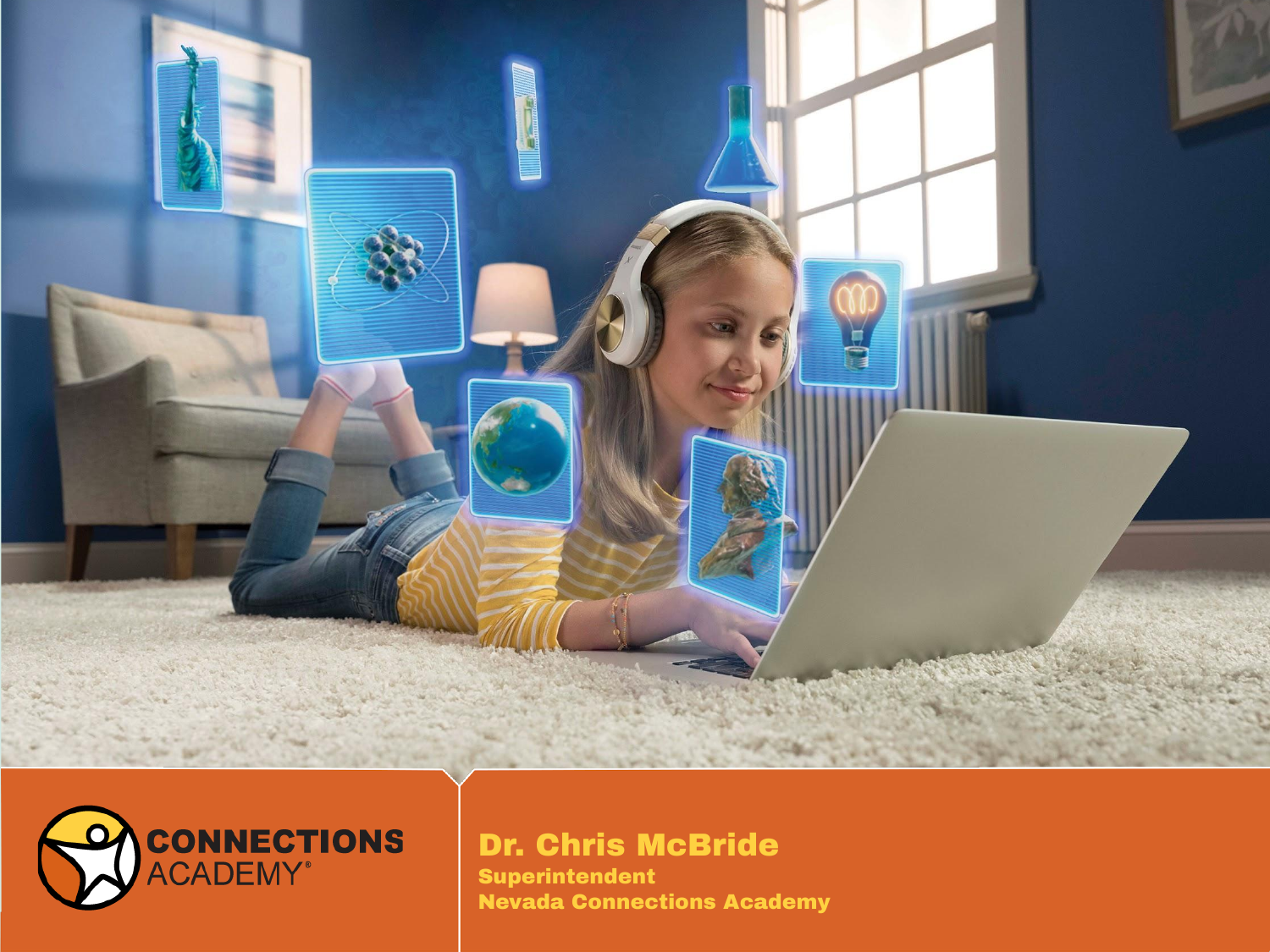

Dr. Chris McBride
Superintendent
Nevada Connections Academy